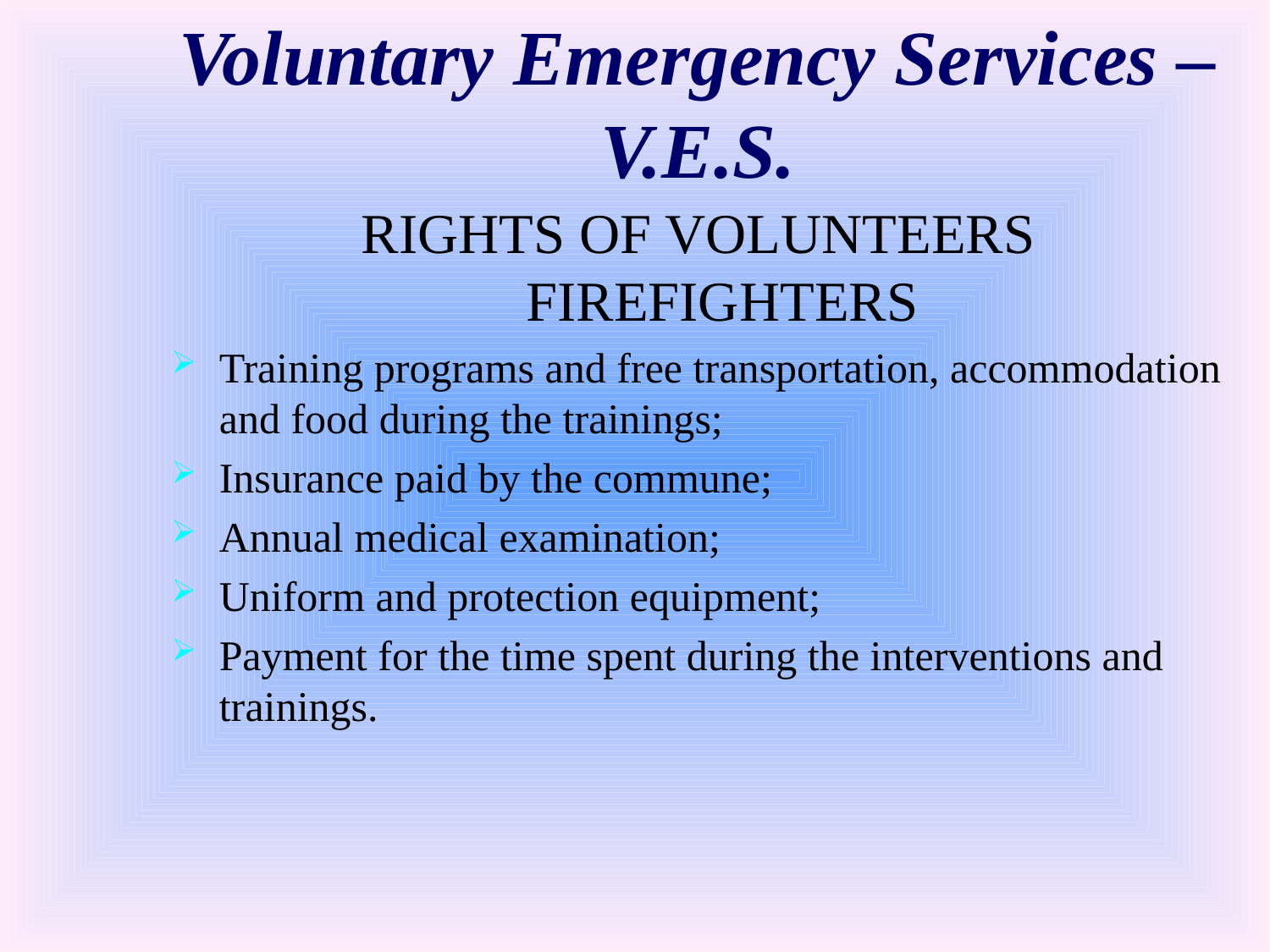

# Voluntary Emergency Services – V.E.S.
RIGHTS OF VOLUNTEERS FIREFIGHTERS
Training programs and free transportation, accommodation and food during the trainings;
Insurance paid by the commune;
Annual medical examination;
Uniform and protection equipment;
Payment for the time spent during the interventions and trainings.